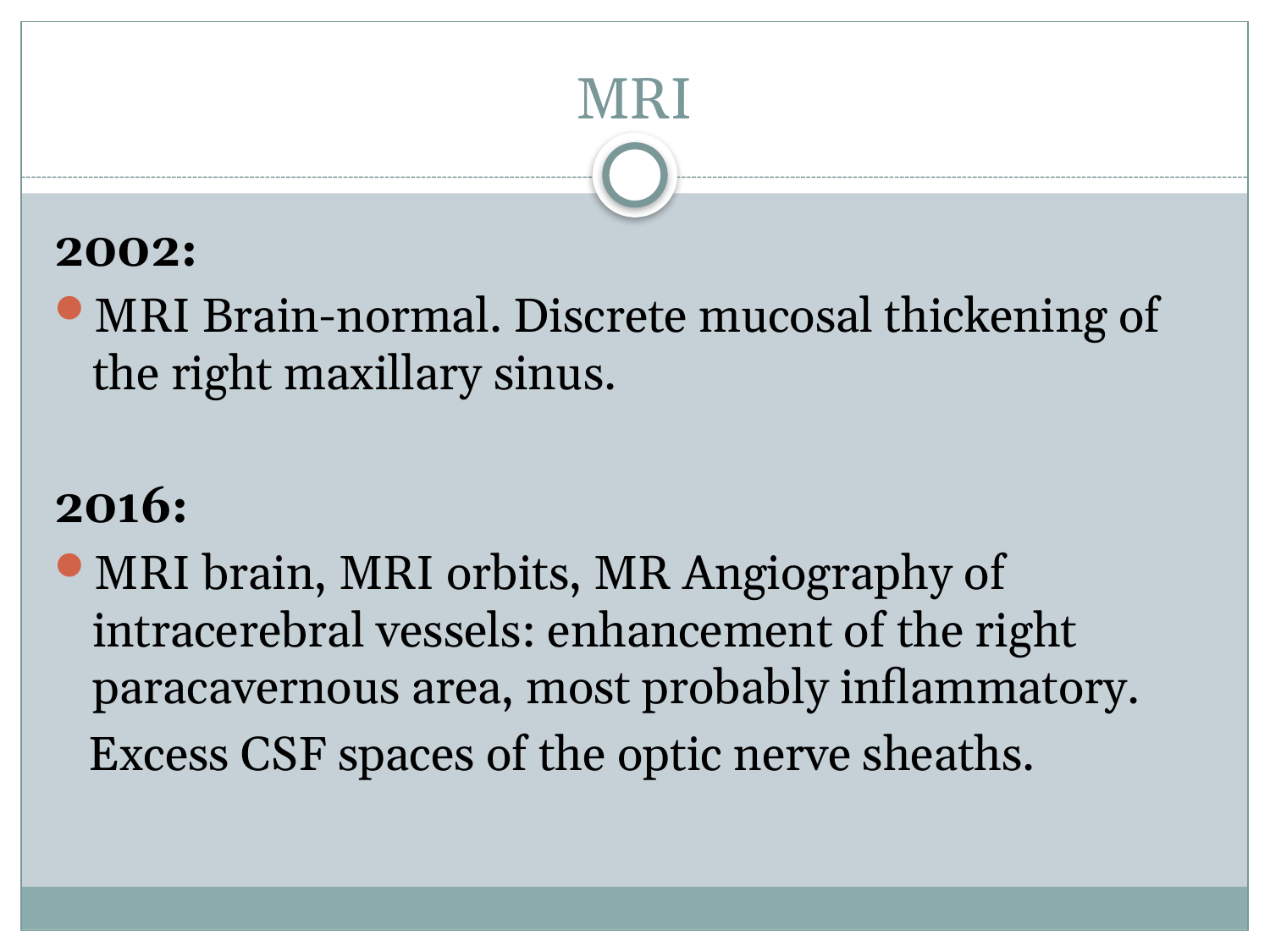

# MRI
2002:
MRI Brain-normal. Discrete mucosal thickening of the right maxillary sinus.

2016:
MRI brain, MRI orbits, MR Angiography of intracerebral vessels: enhancement of the right paracavernous area, most probably inflammatory.
   Excess CSF spaces of the optic nerve sheaths.